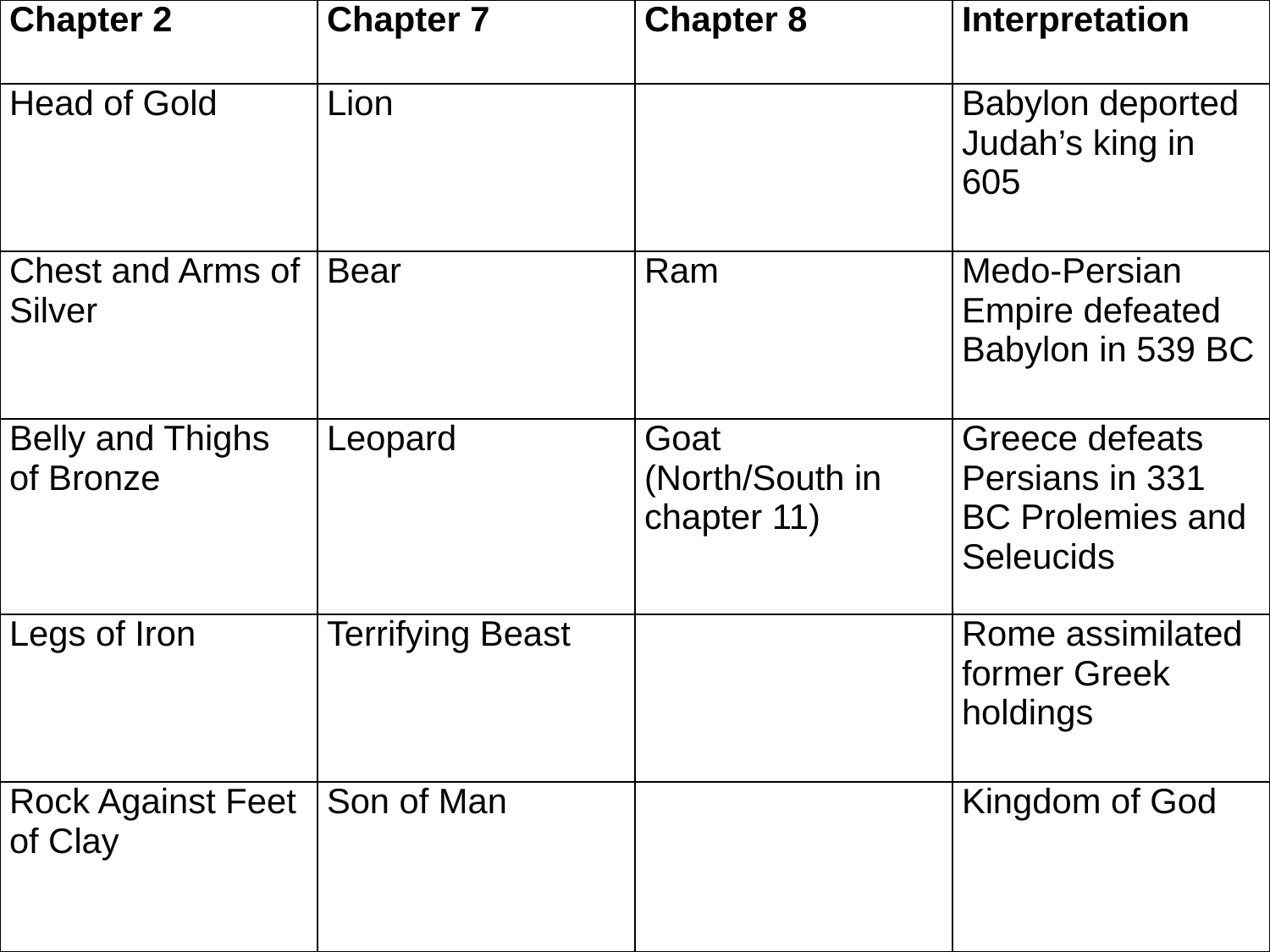

| Chapter 2 | Chapter 7 | Chapter 8 | Interpretation |
| --- | --- | --- | --- |
| Head of Gold | Lion |  | Babylon deported Judah’s king in 605 |
| Chest and Arms of Silver | Bear | Ram | Medo-Persian Empire defeated Babylon in 539 BC |
| Belly and Thighs of Bronze | Leopard | Goat (North/South in chapter 11) | Greece defeats Persians in 331 BC Prolemies and Seleucids |
| Legs of Iron | Terrifying Beast |  | Rome assimilated former Greek holdings |
| Rock Against Feet of Clay | Son of Man |  | Kingdom of God |